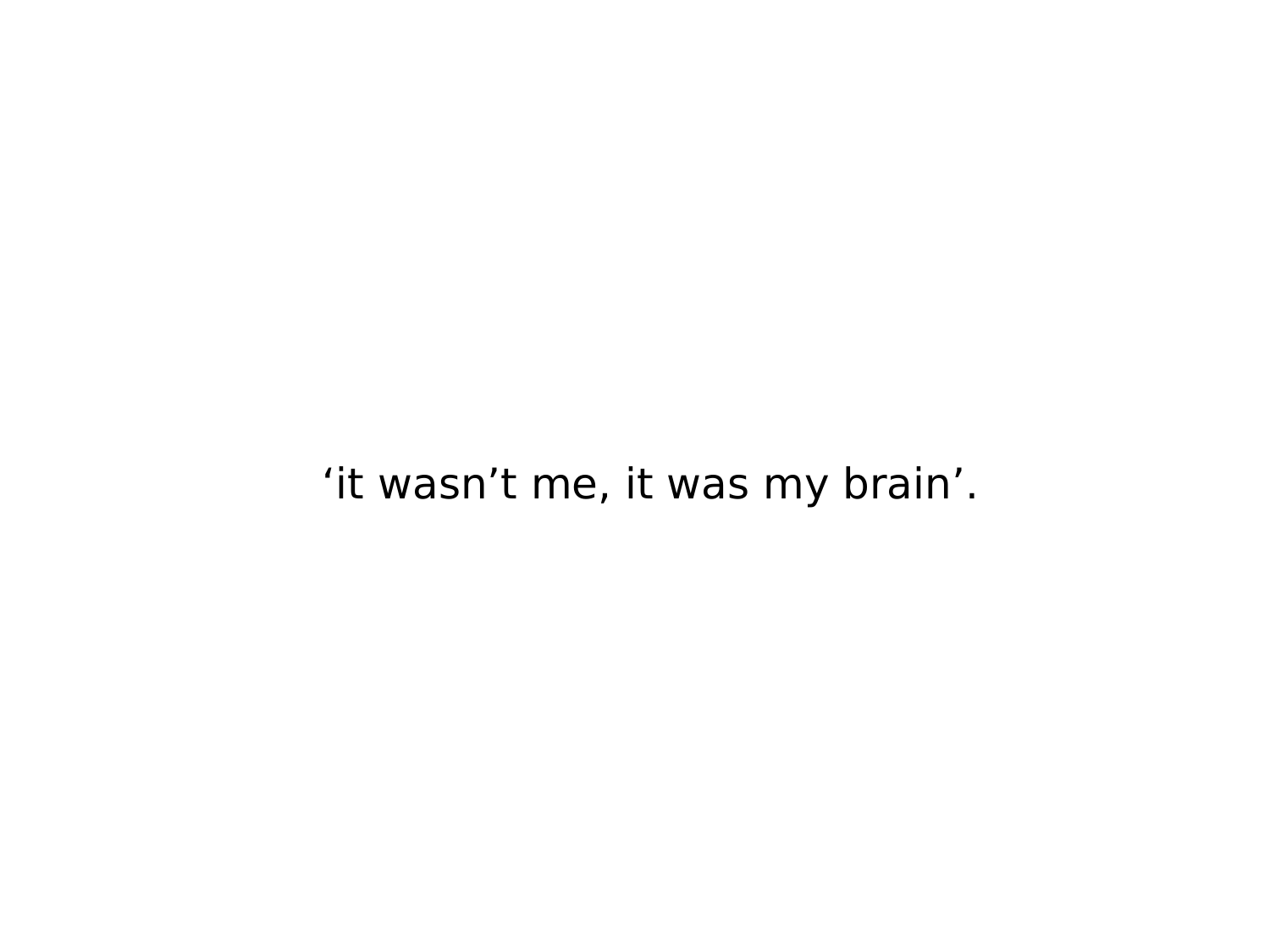

‘it wasn’t me, it was my brain’.